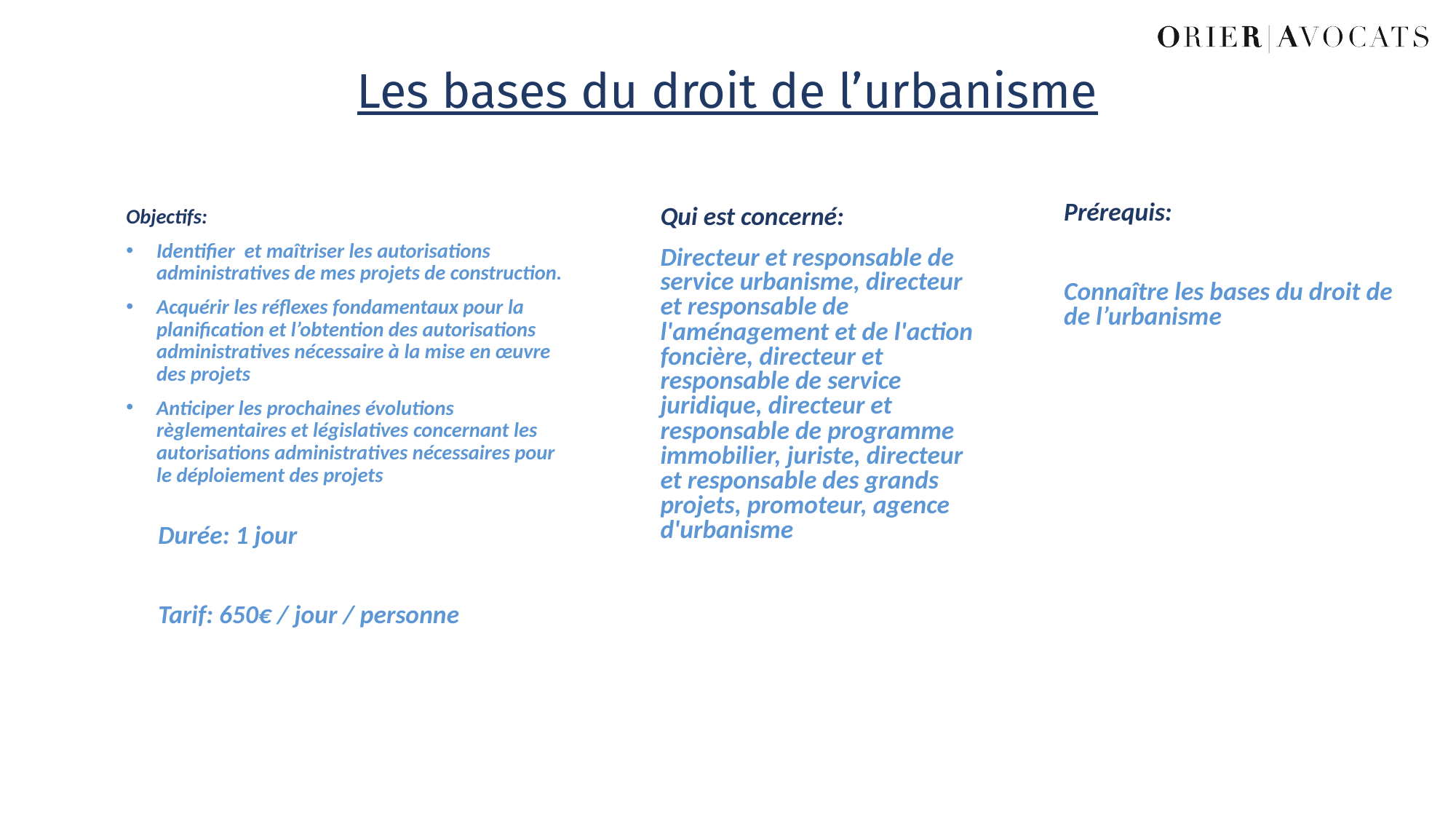

# Les bases du droit de l’urbanisme
Prérequis:

Connaître les bases du droit de de l’urbanisme
Objectifs:
Identifier  et maîtriser les autorisations administratives de mes projets de construction.
Acquérir les réflexes fondamentaux pour la planification et l’obtention des autorisations administratives nécessaire à la mise en œuvre des projets
Anticiper les prochaines évolutions règlementaires et législatives concernant les autorisations administratives nécessaires pour le déploiement des projets

Qui est concerné:
Directeur et responsable de service urbanisme, directeur et responsable de l'aménagement et de l'action foncière, directeur et responsable de service juridique, directeur et responsable de programme immobilier, juriste, directeur et responsable des grands projets, promoteur, agence d'urbanisme

Durée: 1 jour

Tarif: 650€ / jour / personne